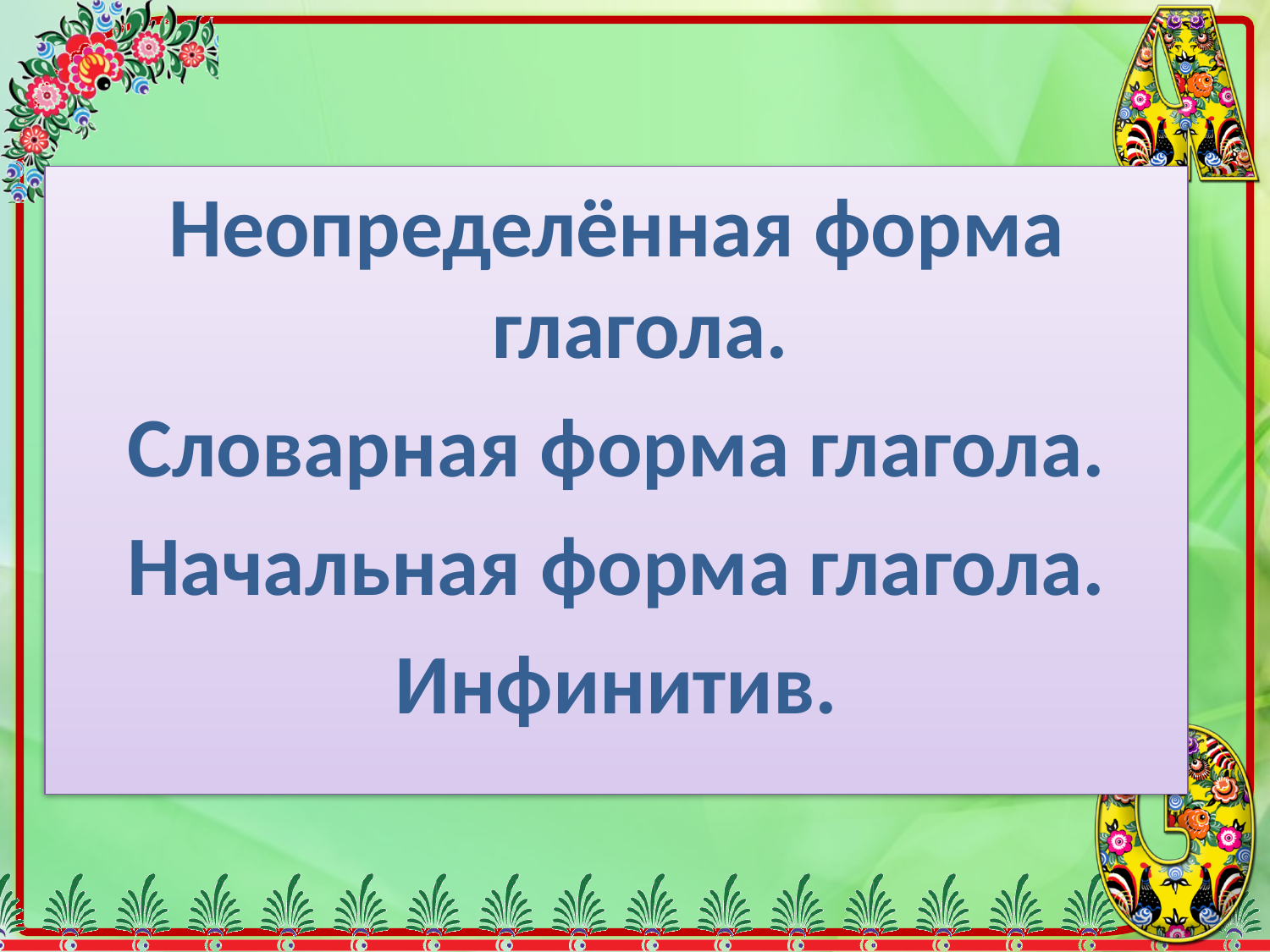

Неопределённая форма глагола.
Словарная форма глагола.
Начальная форма глагола.
Инфинитив.